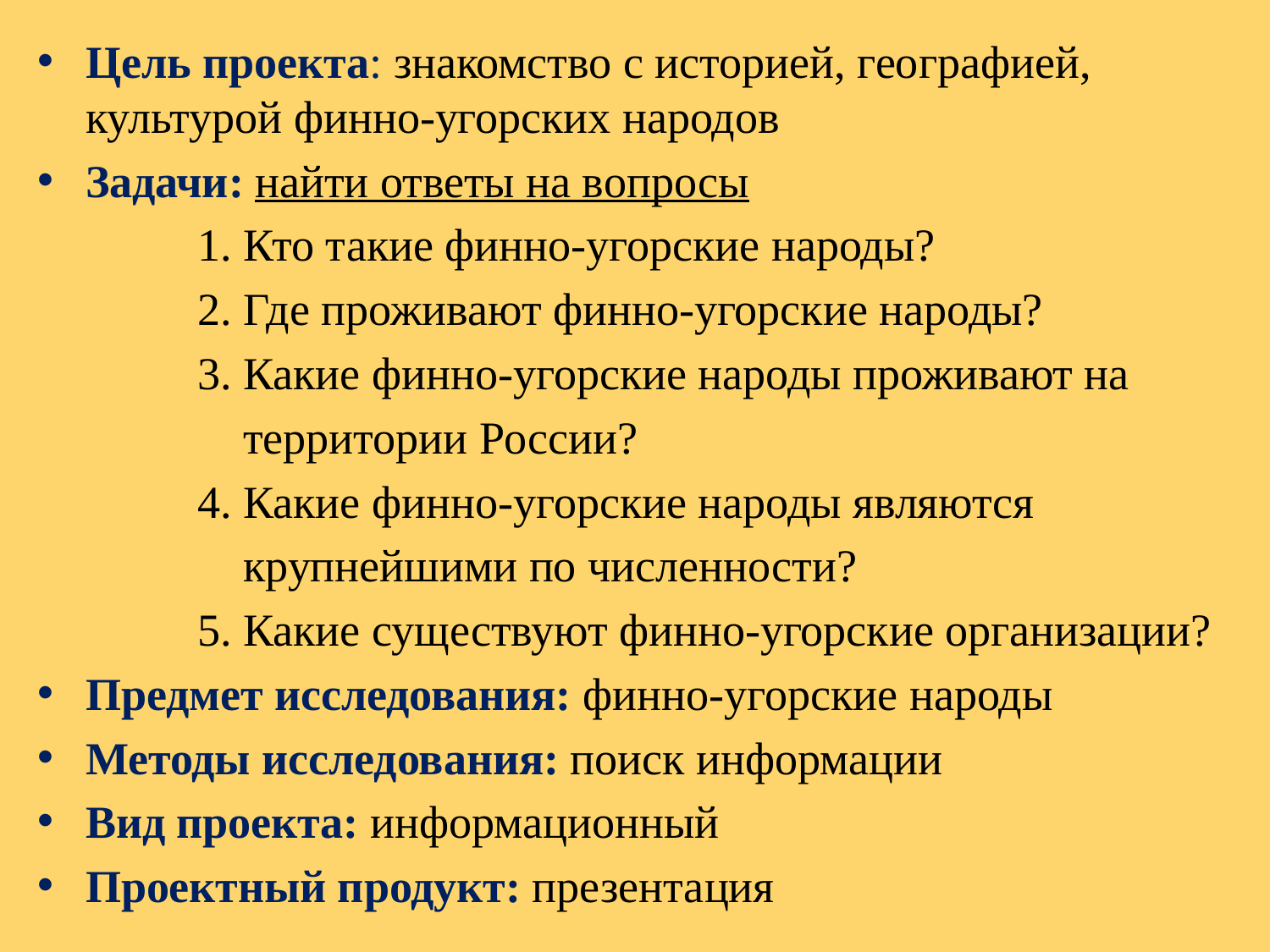

Цель проекта: знакомство с историей, географией, культурой финно-угорских народов
Задачи: найти ответы на вопросы
              1. Кто такие финно-угорские народы?
              2. Где проживают финно-угорские народы?
              3. Какие финно-угорские народы проживают на
                  территории России?
              4. Какие финно-угорские народы являются
                  крупнейшими по численности?
              5. Какие существуют финно-угорские организации?
Предмет исследования: финно-угорские народы
Методы исследования: поиск информации
Вид проекта: информационный
Проектный продукт: презентация